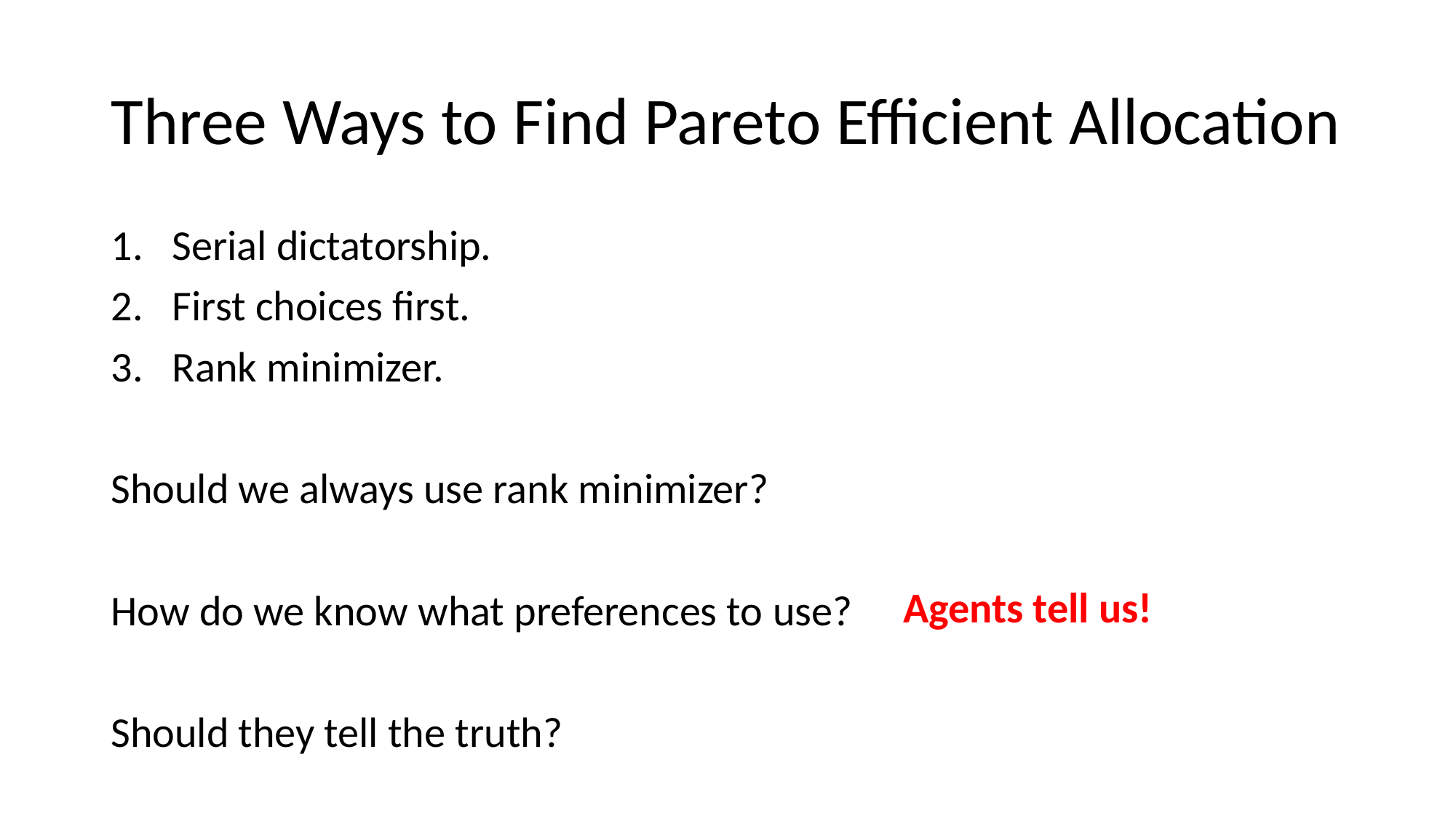

# Three Ways to Find Pareto Efficient Allocation
Serial dictatorship.
First choices first.
Rank minimizer.

Should we always use rank minimizer?

How do we know what preferences to use?

Should they tell the truth?

Agents tell us!